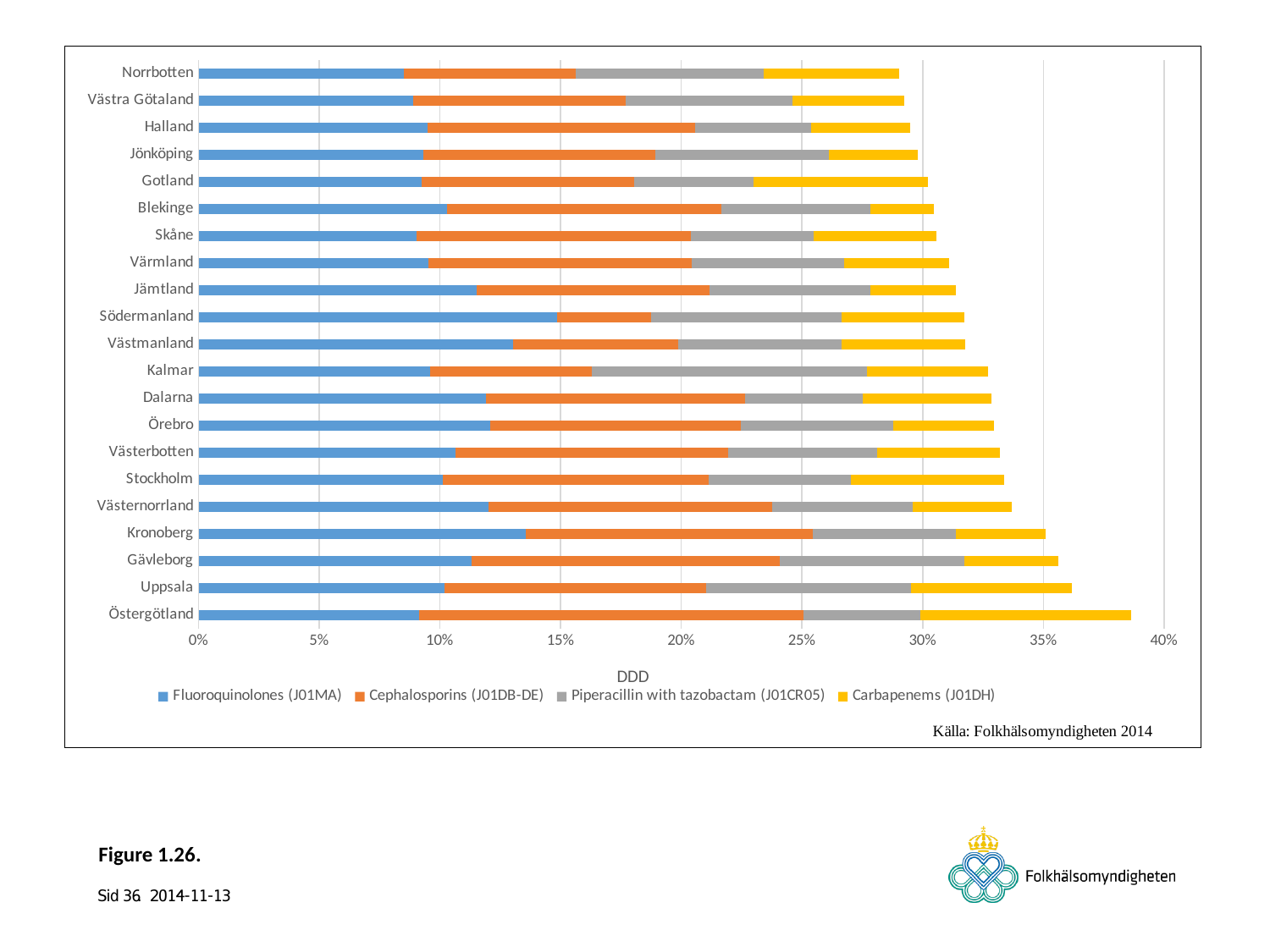

### Chart

| Category | Fluoroquinolones (J01MA) | Cephalosporins (J01DB-DE) | Piperacillin with tazobactam (J01CR05) | Carbapenems (J01DH) |
|---|---|---|---|---|
| Östergötland | 0.09126527660927114 | 0.15932969571264696 | 0.048482456922343355 | 0.0870928742147776 |
| Uppsala | 0.10200191910101643 | 0.10825163759459719 | 0.08494688029066476 | 0.06648381260813158 |
| Gävleborg | 0.1131556271294495 | 0.12751429683979784 | 0.07651143965354773 | 0.03917745874500732 |
| Kronoberg | 0.1355967597066041 | 0.11889933883930691 | 0.05934508558913009 | 0.037239663018134105 |
| Västernorrland | 0.12006969769160757 | 0.11743822076525855 | 0.05836681887873957 | 0.04113892572483989 |
| Stockholm | 0.1011386087296742 | 0.11013029839827938 | 0.05895892815640508 | 0.063422208751519 |
| Västerbotten | 0.10648452806899125 | 0.1129334236533227 | 0.06180480314076146 | 0.050813386829731445 |
| Örebro | 0.1206801606447121 | 0.10414582083117371 | 0.06308676286187784 | 0.04167698141576005 |
| Dalarna | 0.11905405325880612 | 0.10729089576250714 | 0.048728521704102995 | 0.05338092190721976 |
| Kalmar | 0.09604417806470229 | 0.06674468453503456 | 0.11423473095544678 | 0.049983038026327885 |
| Västmanland | 0.13019268443733745 | 0.06855361844812452 | 0.06757559860726885 | 0.05137914498665981 |
| Södermanland | 0.1483828019953749 | 0.03904924772749602 | 0.07914256865979898 | 0.05057639682410674 |
| Jämtland | 0.11535944429507199 | 0.09638875264807817 | 0.06664256189190228 | 0.03534464164891432 |
| Värmland | 0.09506338730352021 | 0.10934646893962872 | 0.06296306793012191 | 0.04357339010085493 |
| Skåne | 0.09026854736851146 | 0.11368572052278543 | 0.05070554908713908 | 0.050972038097285816 |
| Blekinge | 0.10306412862068538 | 0.11344027364014275 | 0.06178255198218539 | 0.026498219807754023 |
| Gotland | 0.09240625300341125 | 0.08811878592911972 | 0.04950079404472696 | 0.07208187002629897 |
| Jönköping | 0.09304739682994694 | 0.09605374595030694 | 0.07221153075354146 | 0.03654387738171518 |
| Halland | 0.09479610820920273 | 0.11097553761528038 | 0.04798996388036591 | 0.04108659863716592 |
| Västra Götaland | 0.08906667831138948 | 0.08772192597058974 | 0.06931882486333056 | 0.046075059555651304 |
| Norrbotten | 0.08521888379689578 | 0.07108100075466416 | 0.07798736750284253 | 0.05602699053395855 |
# Figure 1.26.
36
2014-11-13